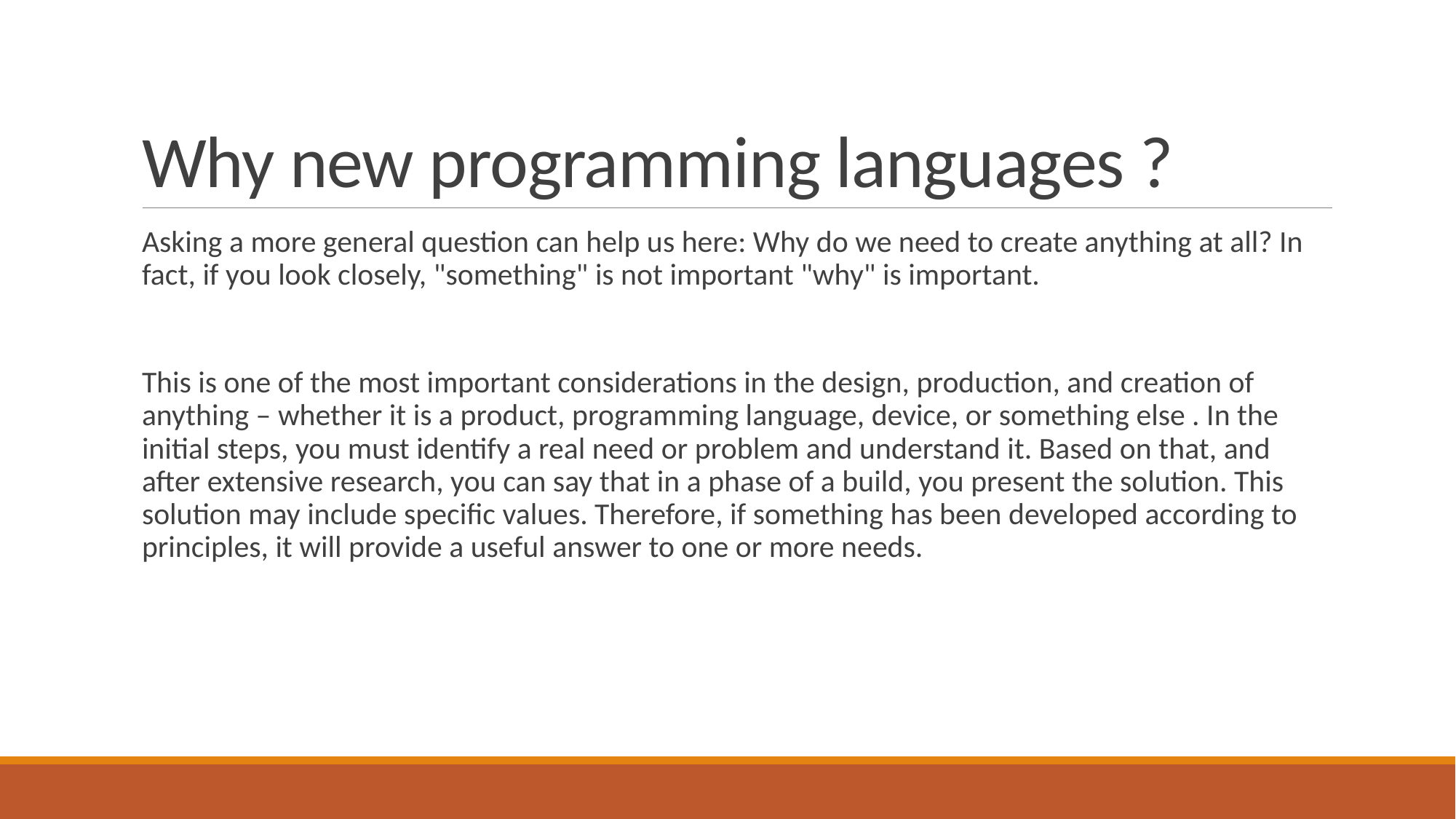

# Why new programming languages ?
Asking a more general question can help us here: Why do we need to create anything at all? In fact, if you look closely, "something" is not important "why" is important.

This is one of the most important considerations in the design, production, and creation of anything – whether it is a product, programming language, device, or something else . In the initial steps, you must identify a real need or problem and understand it. Based on that, and after extensive research, you can say that in a phase of a build, you present the solution. This solution may include specific values. Therefore, if something has been developed according to principles, it will provide a useful answer to one or more needs.